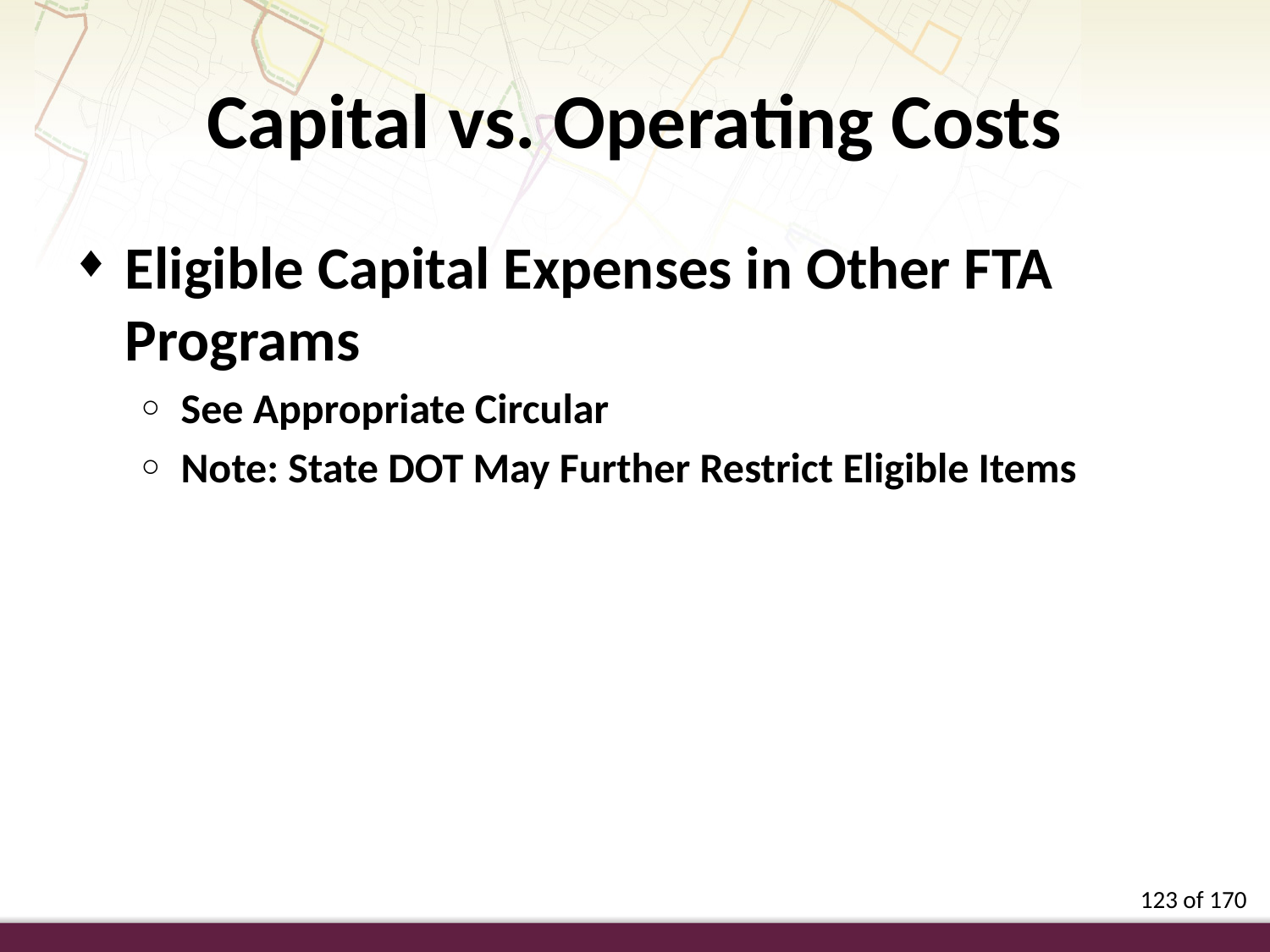

Capital vs. Operating Costs
Eligible Capital Expenses in Other FTA Programs
See Appropriate Circular
Note: State DOT May Further Restrict Eligible Items
123 of 170